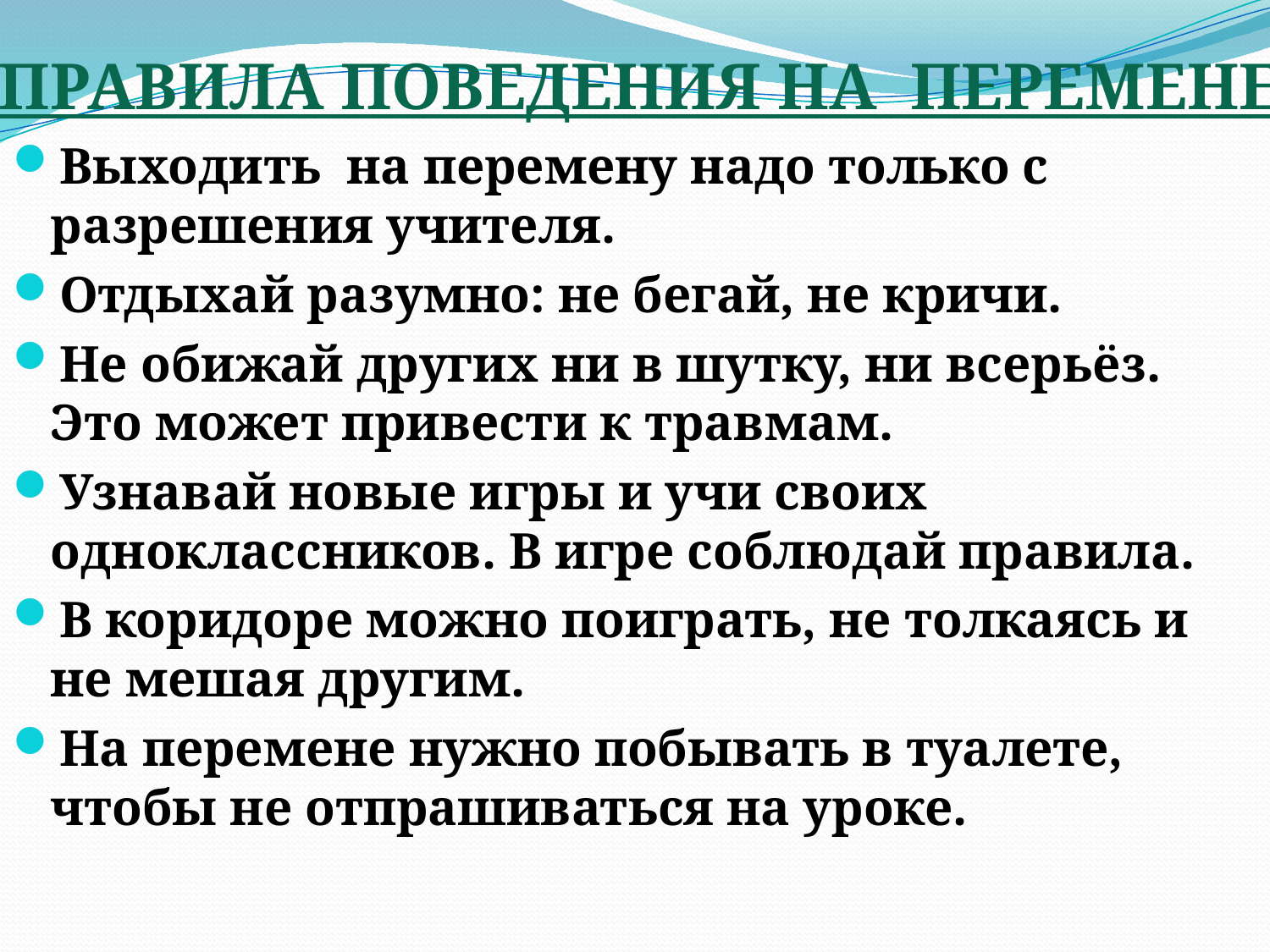

ПРАВИЛА ПОВЕДЕНИЯ НА  ПЕРЕМЕНЕ.
Выходить  на перемену надо только с разрешения учителя.
Отдыхай разумно: не бегай, не кричи.
Не обижай других ни в шутку, ни всерьёз. Это может привести к травмам.
Узнавай новые игры и учи своих одноклассников. В игре соблюдай правила.
В коридоре можно поиграть, не толкаясь и не мешая другим.
На перемене нужно побывать в туалете, чтобы не отпрашиваться на уроке.